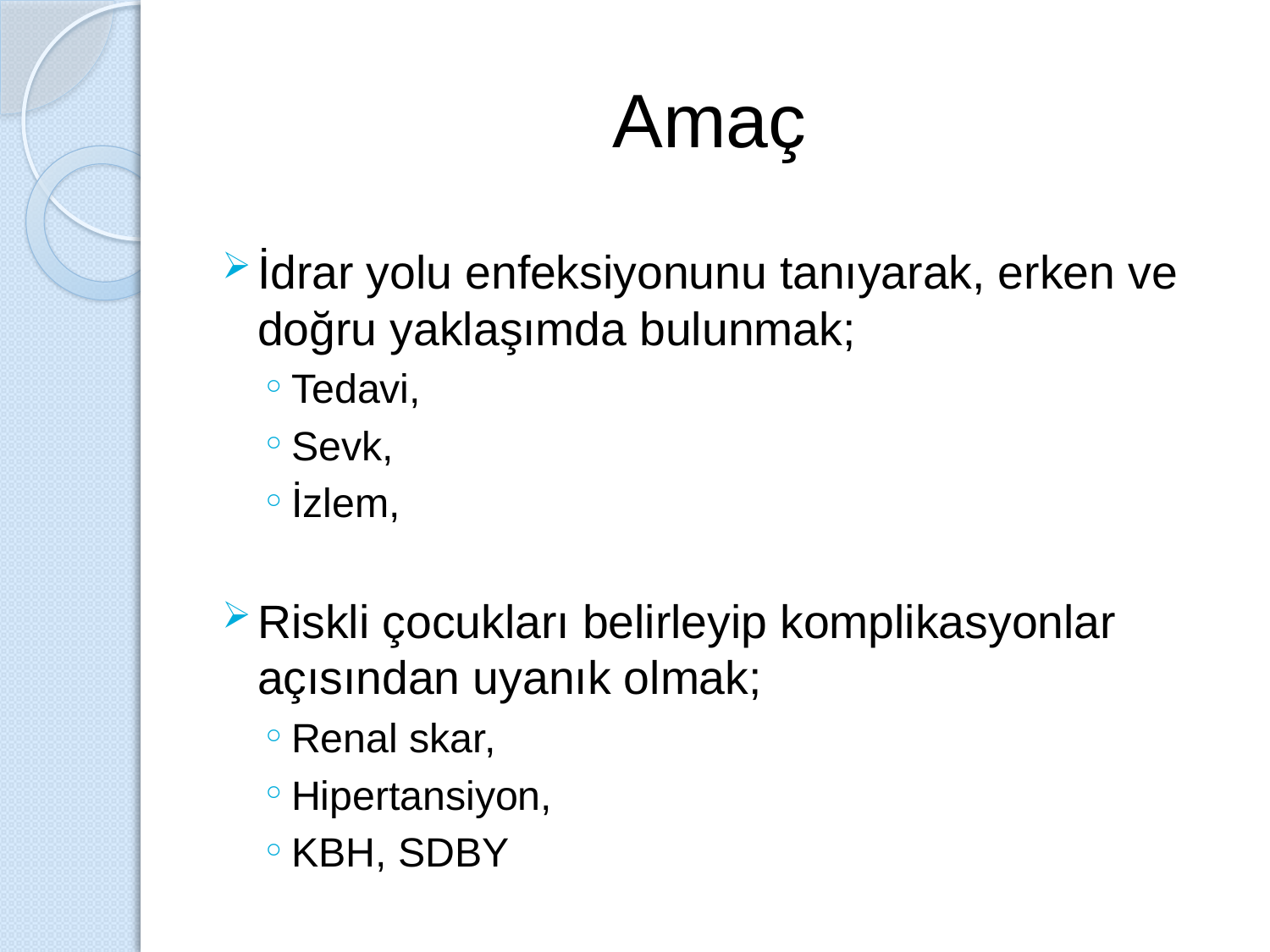

# Amaç
İdrar yolu enfeksiyonunu tanıyarak, erken ve doğru yaklaşımda bulunmak;
Tedavi,
Sevk,
İzlem,

Riskli çocukları belirleyip komplikasyonlar açısından uyanık olmak;
Renal skar,
Hipertansiyon,
KBH, SDBY